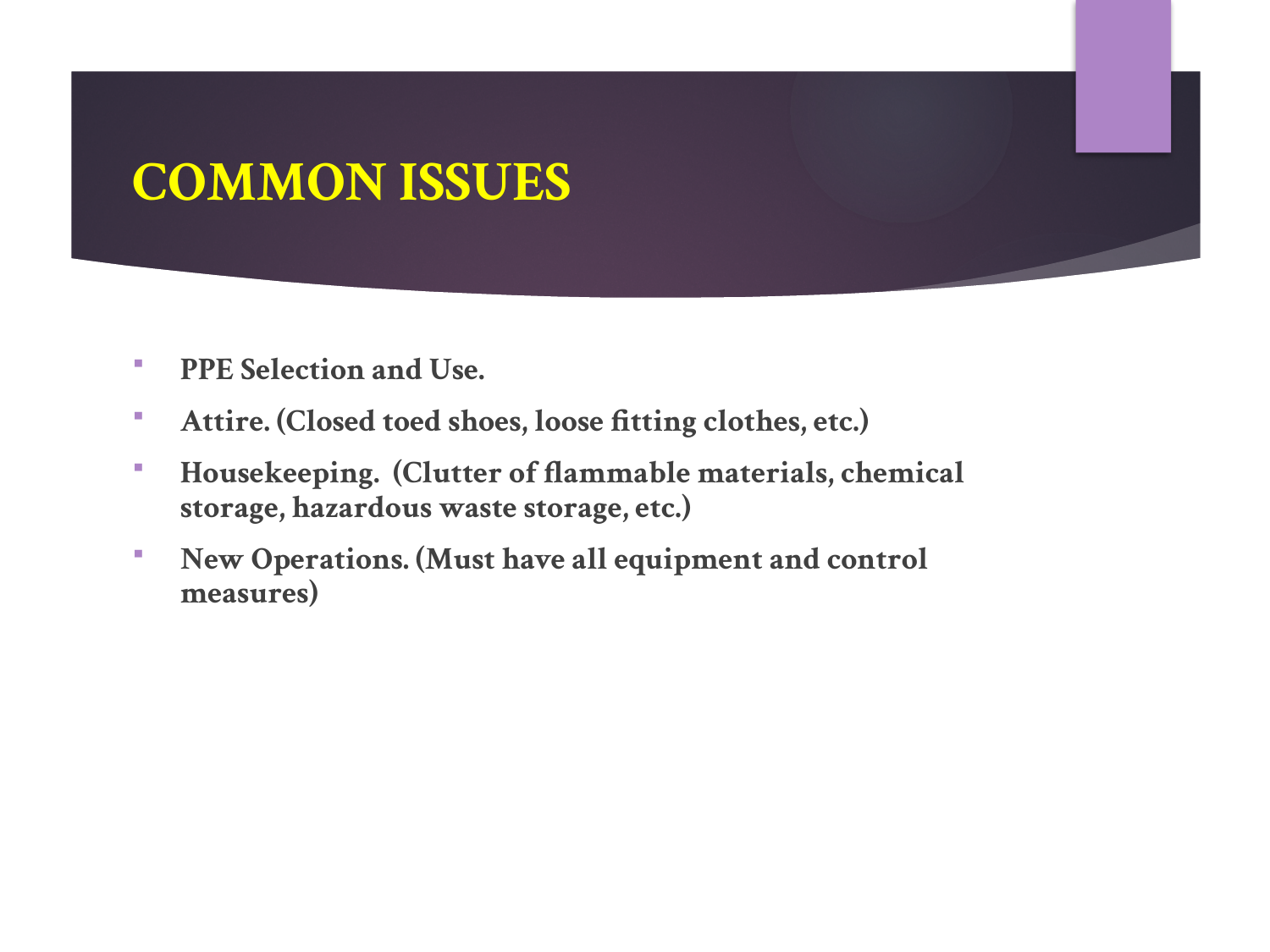

# COMMON ISSUES
PPE Selection and Use.
Attire. (Closed toed shoes, loose fitting clothes, etc.)
Housekeeping.  (Clutter of flammable materials, chemical storage, hazardous waste storage, etc.)
New Operations. (Must have all equipment and control measures)